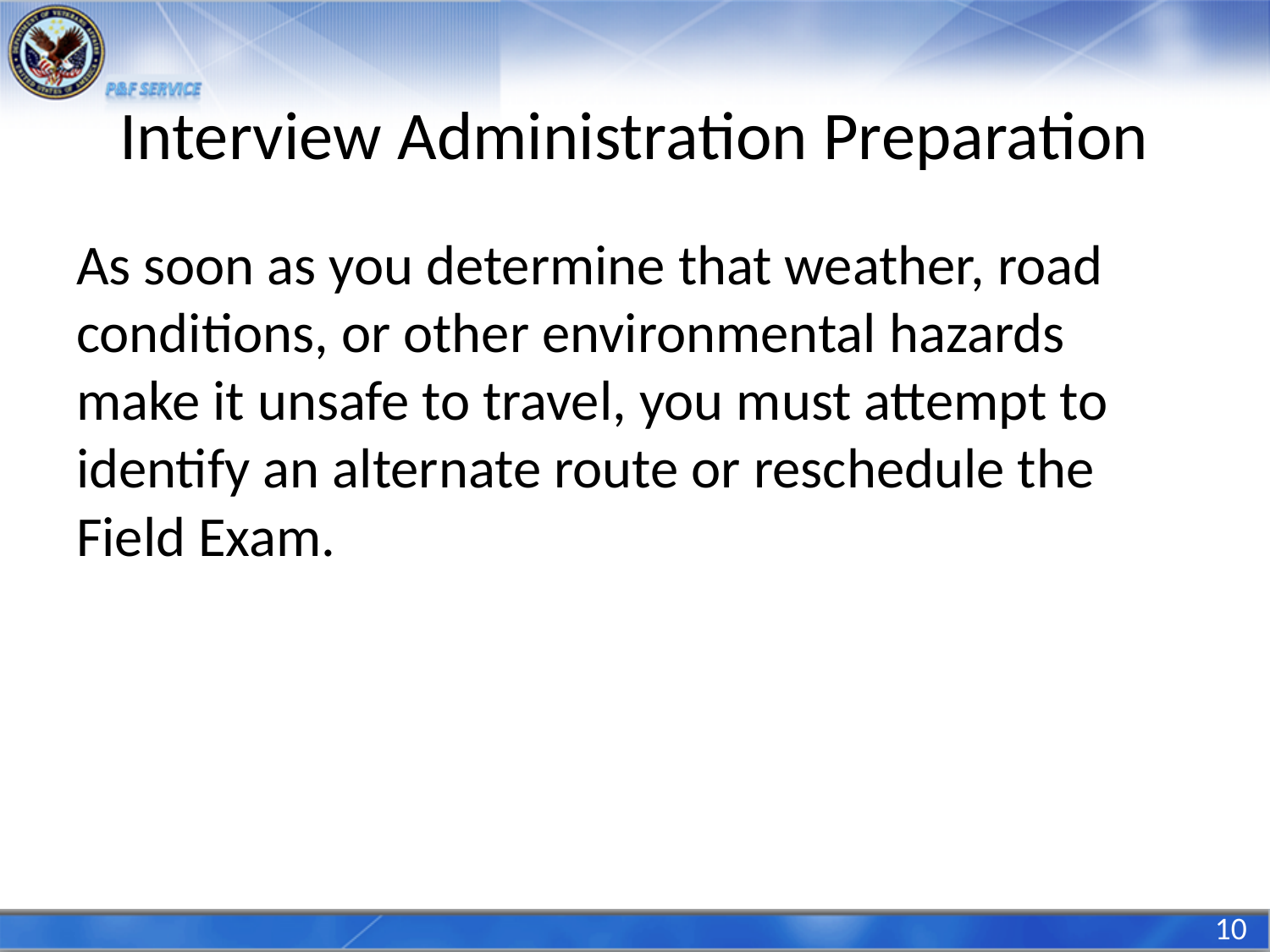

# Interview Administration Preparation
As soon as you determine that weather, road conditions, or other environmental hazards make it unsafe to travel, you must attempt to identify an alternate route or reschedule the Field Exam.

10